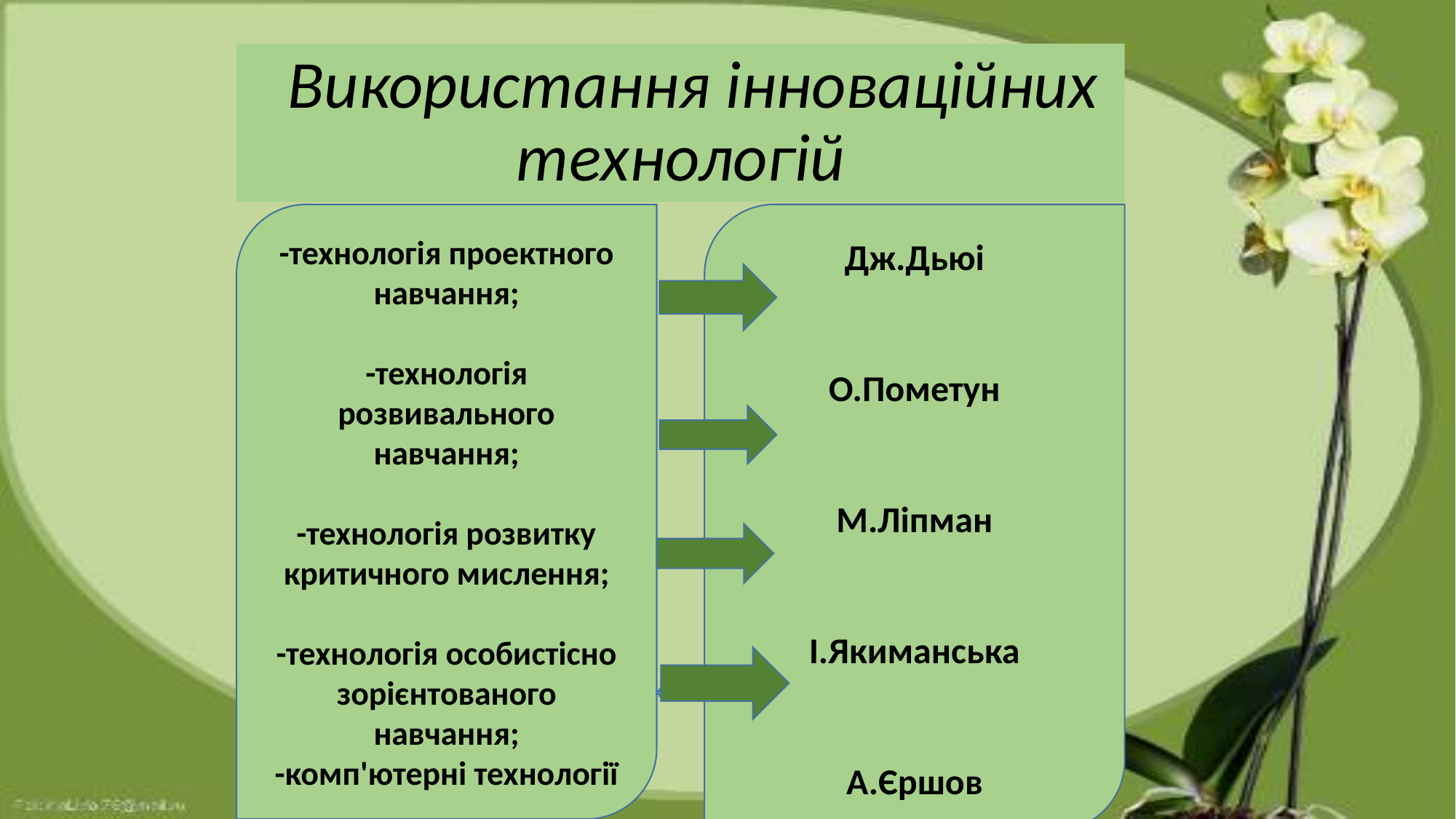

# Використання інноваційних технологій

-технологія проектного навчання;

-технологія розвивального навчання;

-технологія розвитку критичного мислення;

-технологія особистісно зорієнтованого навчання;
-комп'ютерні технології
Дж.Дьюі

О.Пометун

М.Ліпман

І.Якиманська

А.Єршов